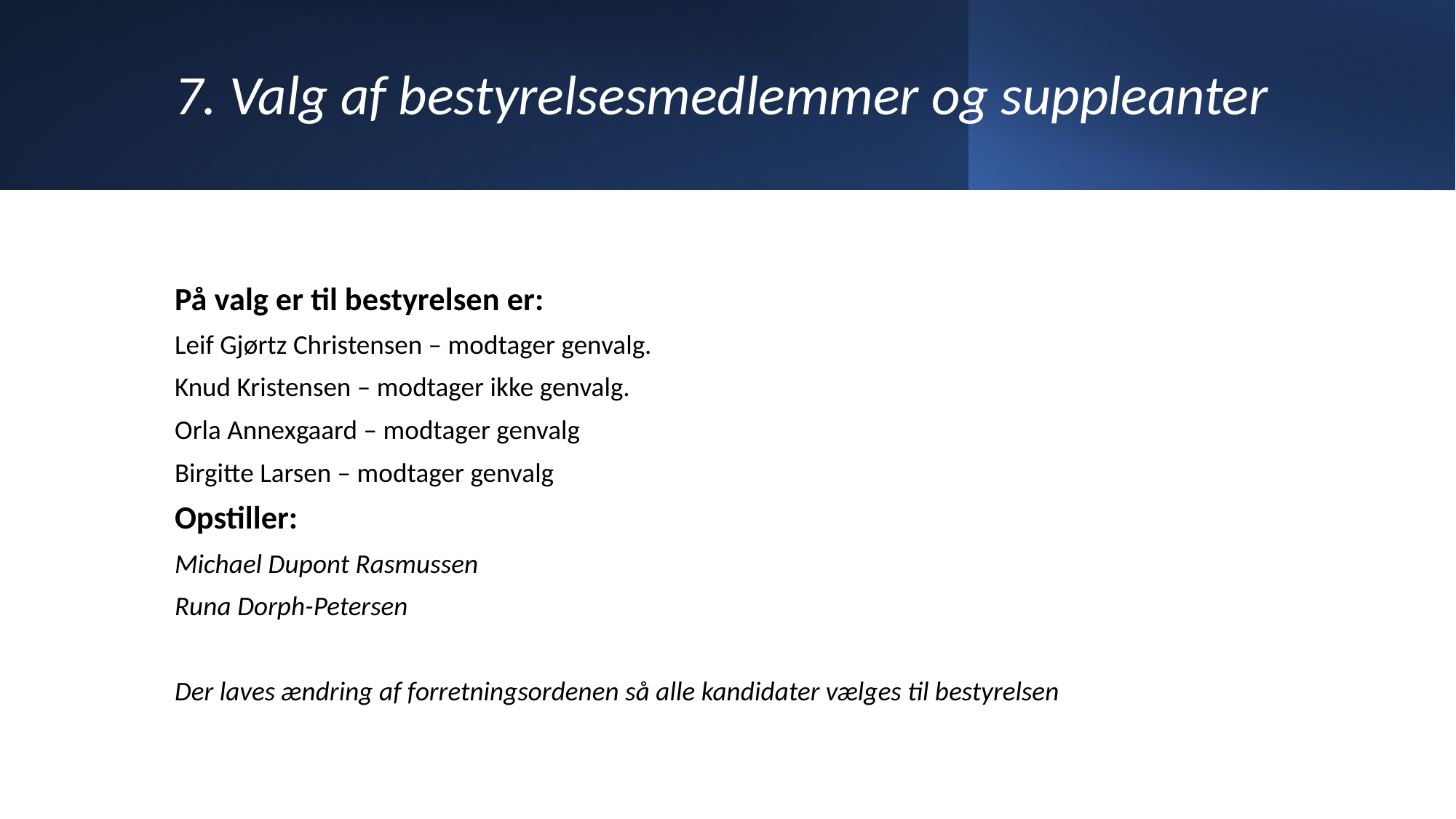

# 7. Valg af bestyrelsesmedlemmer og suppleanter
På valg er til bestyrelsen er:
Leif Gjørtz Christensen – modtager genvalg.
Knud Kristensen – modtager ikke genvalg.
Orla Annexgaard – modtager genvalg
Birgitte Larsen – modtager genvalg
Opstiller:
Michael Dupont Rasmussen
Runa Dorph-Petersen

Der laves ændring af forretningsordenen så alle kandidater vælges til bestyrelsen